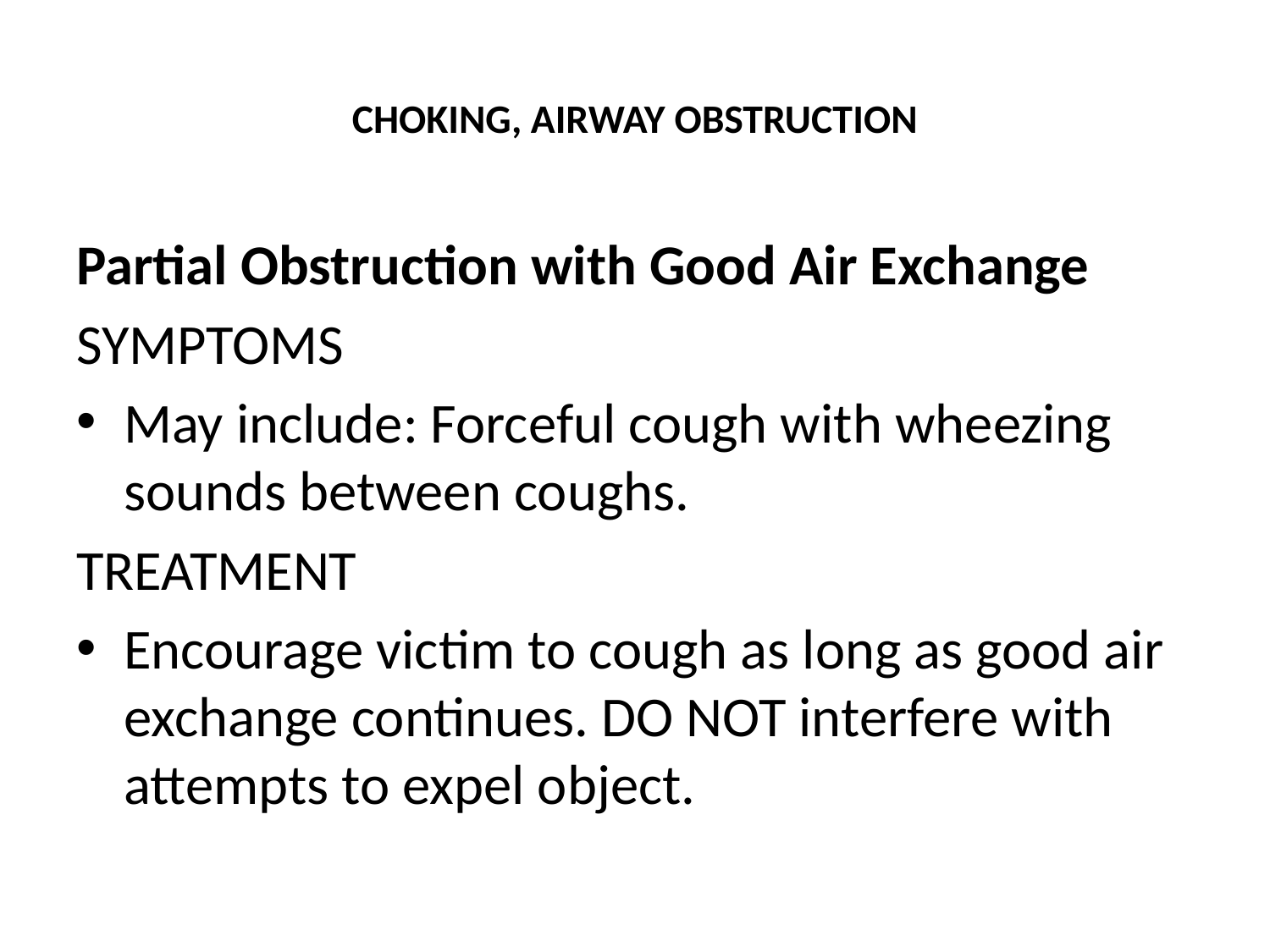

# CHOKING, AIRWAY OBSTRUCTION
Partial Obstruction with Good Air Exchange
SYMPTOMS
May include: Forceful cough with wheezing sounds between coughs.
TREATMENT
Encourage victim to cough as long as good air exchange continues. DO NOT interfere with attempts to expel object.